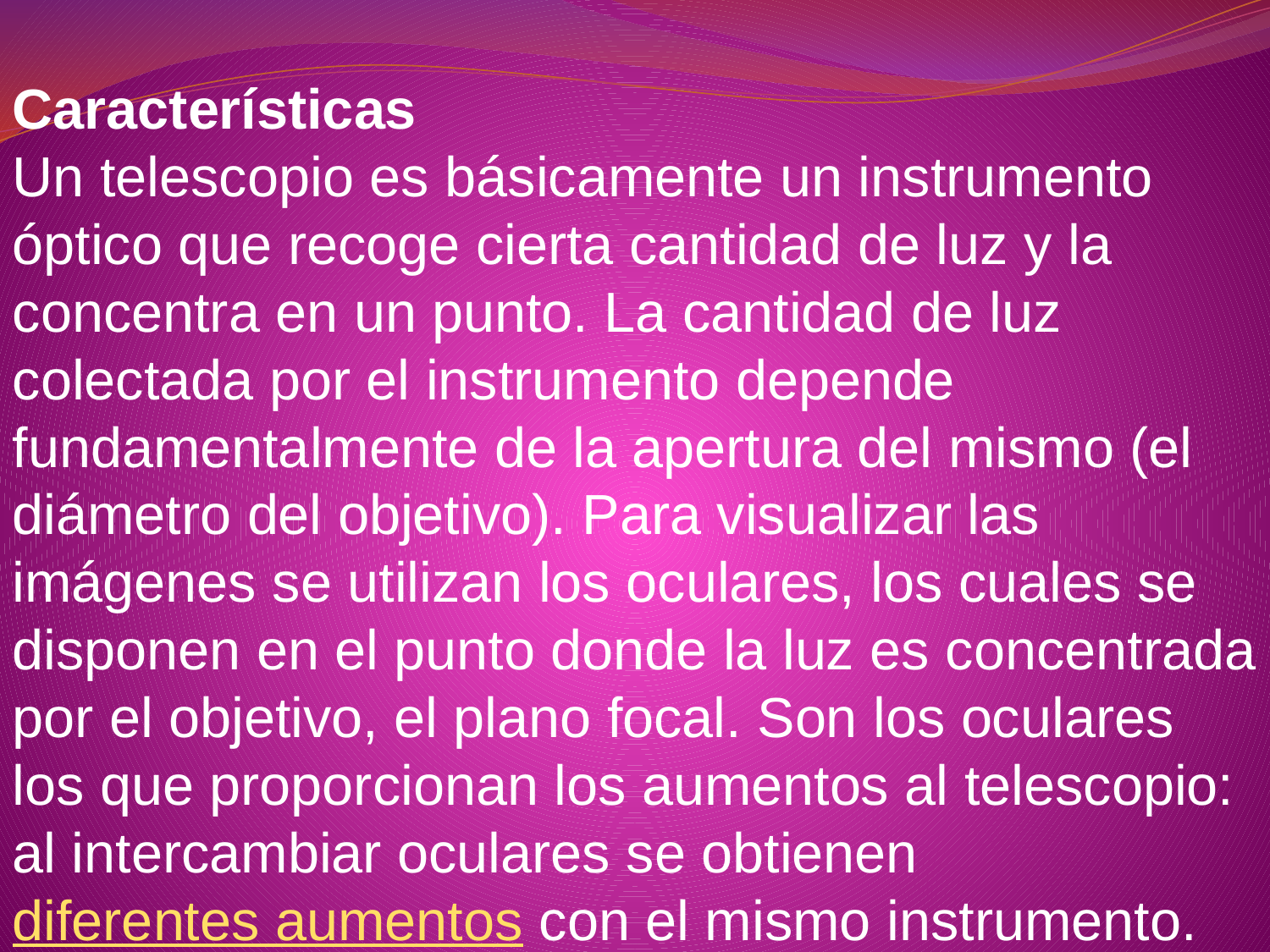

Características
Un telescopio es básicamente un instrumento óptico que recoge cierta cantidad de luz y la concentra en un punto. La cantidad de luz colectada por el instrumento depende fundamentalmente de la apertura del mismo (el diámetro del objetivo). Para visualizar las imágenes se utilizan los oculares, los cuales se disponen en el punto donde la luz es concentrada por el objetivo, el plano focal. Son los oculares los que proporcionan los aumentos al telescopio: al intercambiar oculares se obtienen diferentes aumentos con el mismo instrumento.